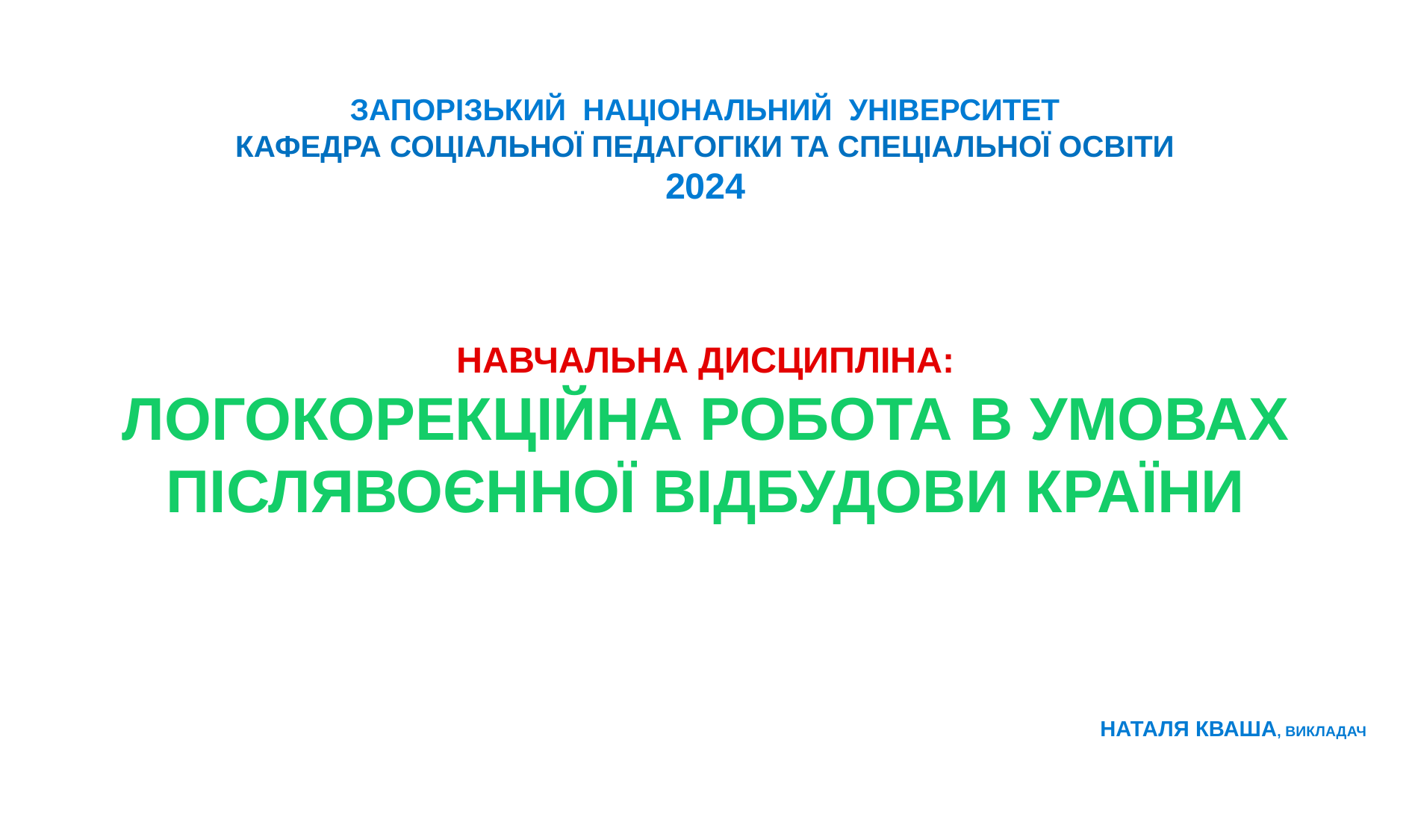

# ЗАПОРІЗЬКИЙ  НАЦІОНАЛЬНИЙ  УНІВЕРСИТЕТ КАФЕДРА СОЦІАЛЬНОЇ ПЕДАГОГІКИ ТА СПЕЦІАЛЬНОЇ ОСВІТИ 2024 НАВЧАЛЬНА ДИСЦИПЛІНА: ЛОГОКОРЕКЦІЙНА РОБОТА В УМОВАХ ПІСЛЯВОЄННОЇ ВІДБУДОВИ КРАЇНИ

НАТАЛЯ КВАША, ВИКЛАДАЧ